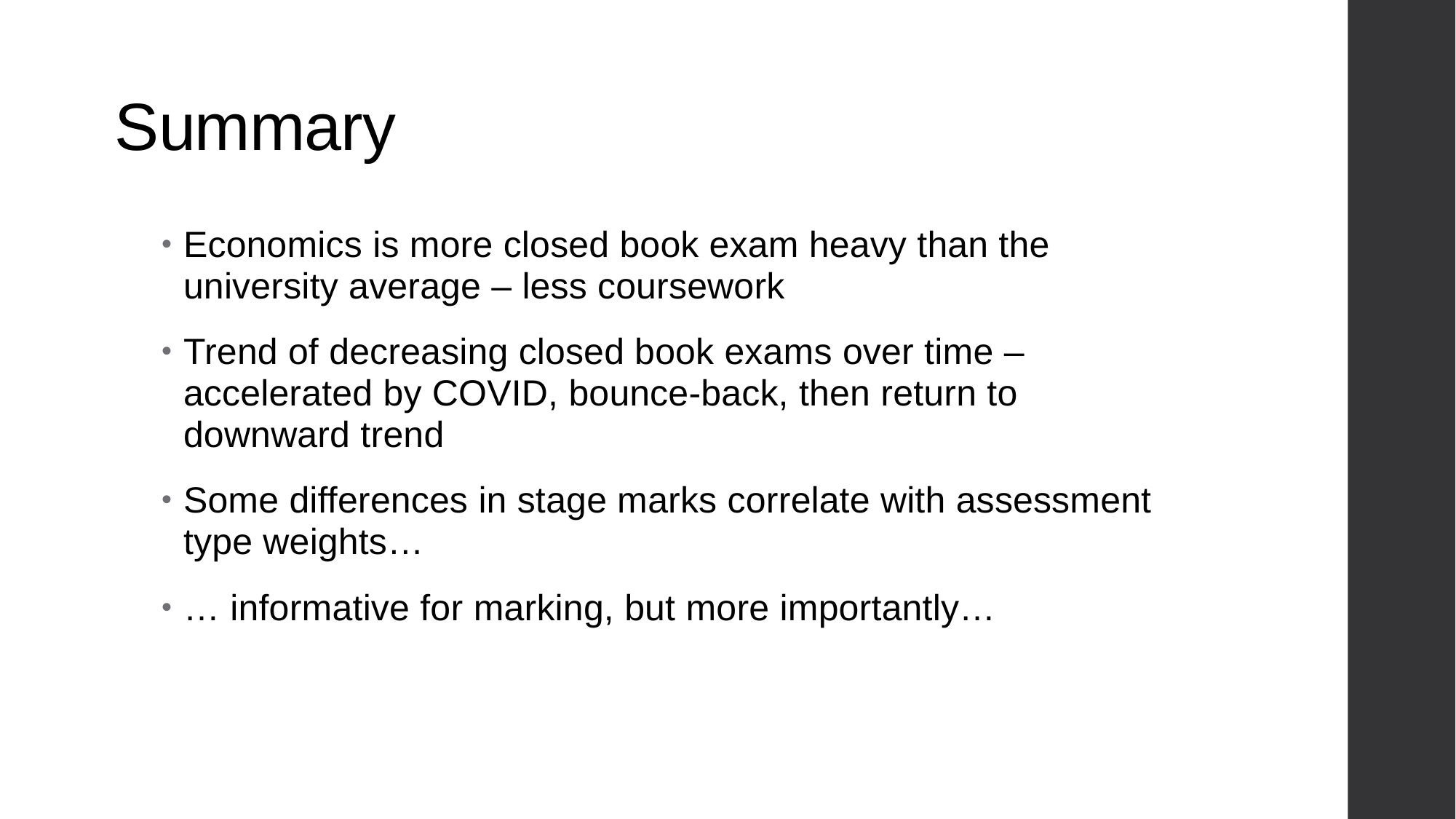

# Summary
Economics is more closed book exam heavy than the university average – less coursework
Trend of decreasing closed book exams over time – accelerated by COVID, bounce-back, then return to downward trend
Some differences in stage marks correlate with assessment type weights…
… informative for marking, but more importantly…